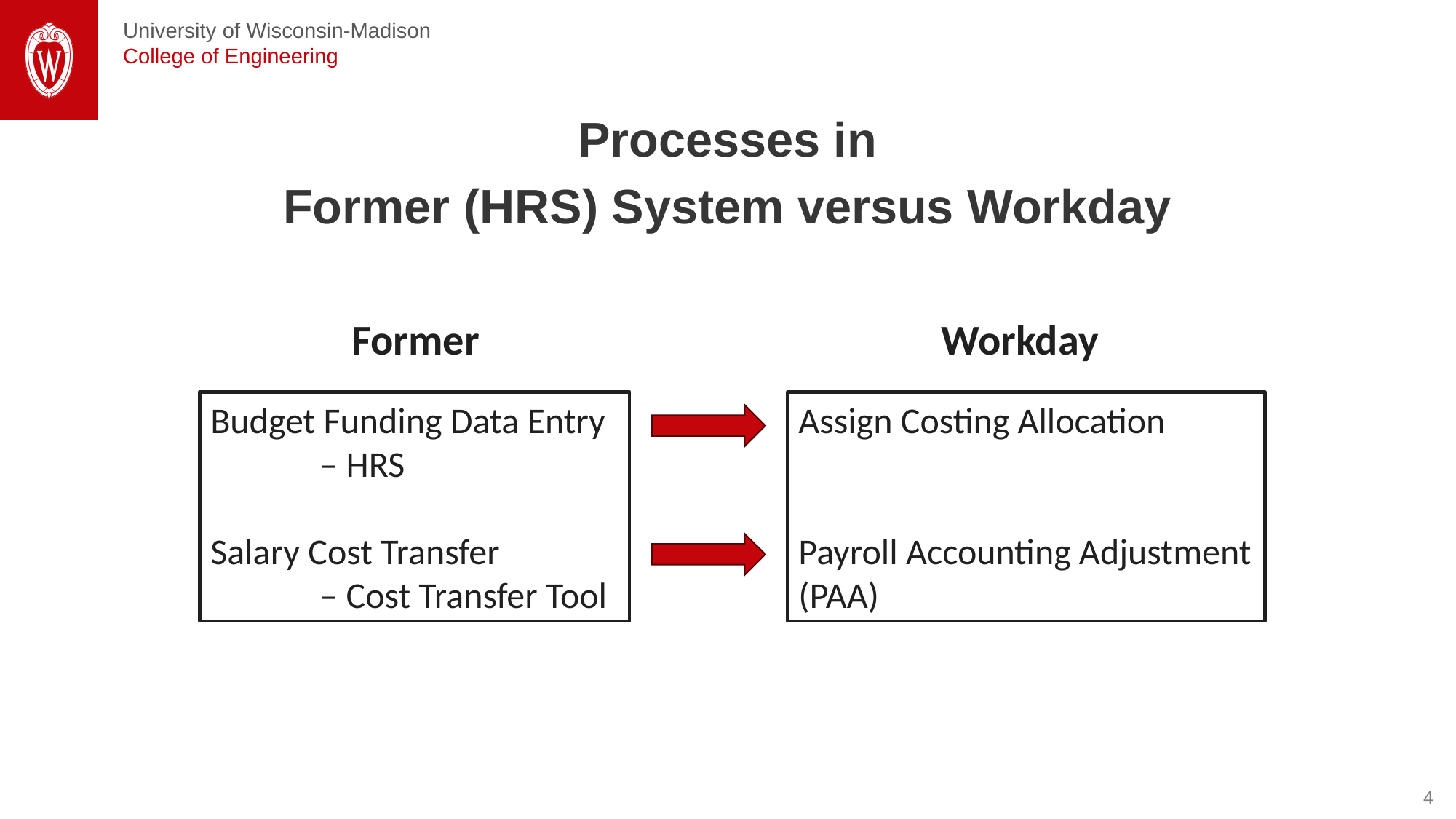

Processes in
Former (HRS) System versus Workday
Workday
 Former
Budget Funding Data Entry
	– HRS

Salary Cost Transfer
	– Cost Transfer Tool
Assign Costing Allocation

Payroll Accounting Adjustment (PAA)

4